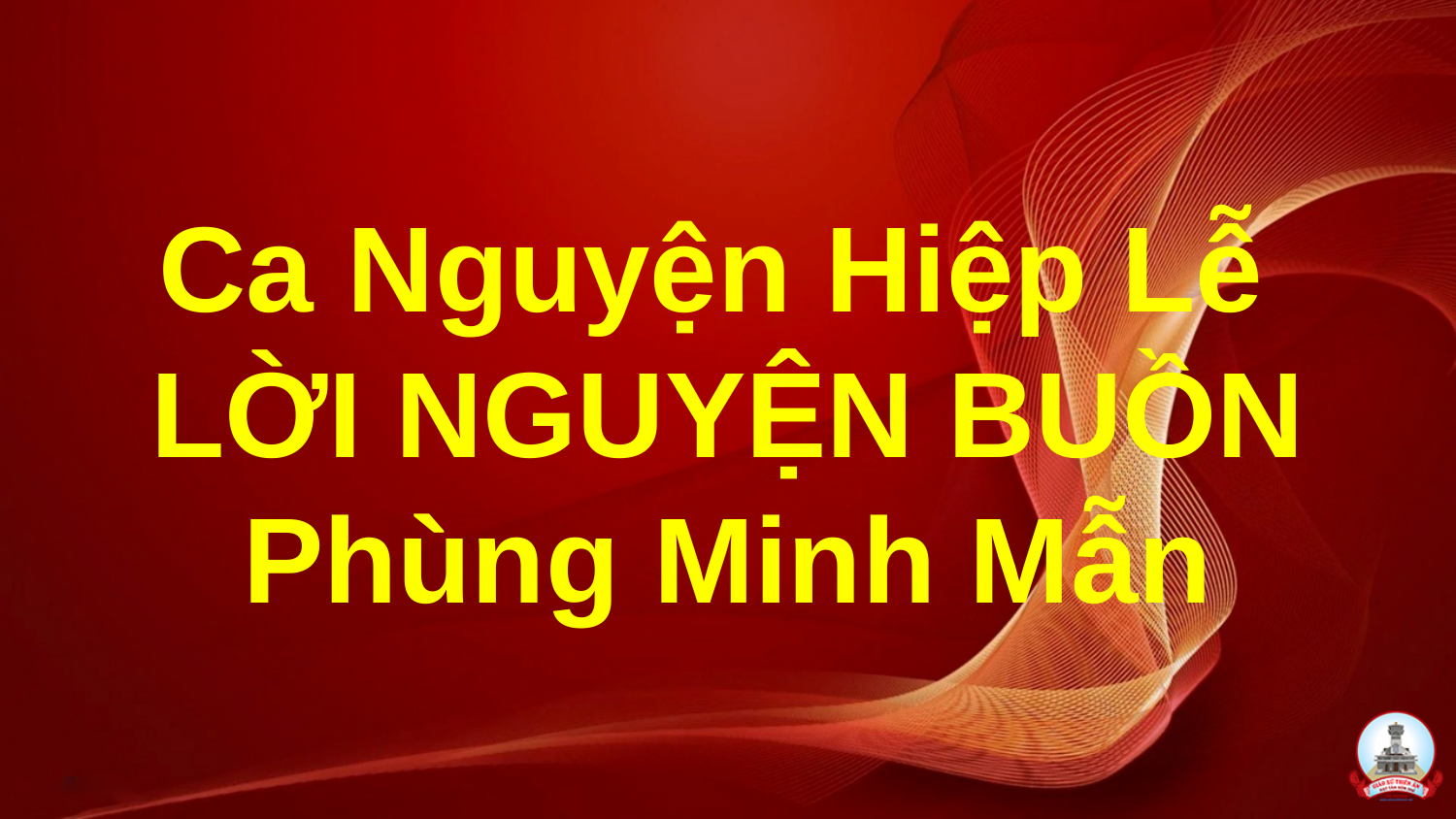

# Ca Nguyện Hiệp Lễ LỜI NGUYỆN BUỒN Phùng Minh Mẫn